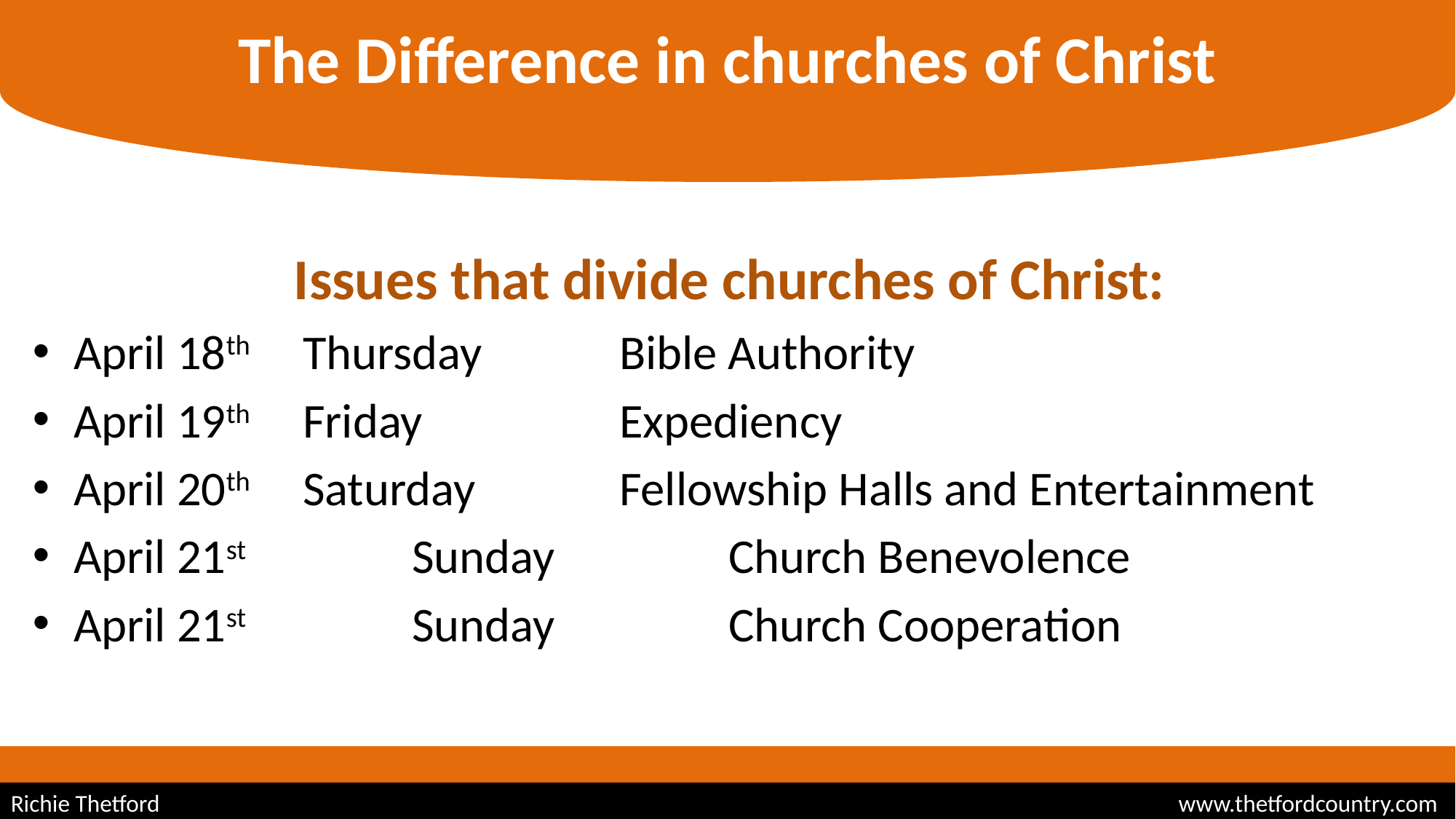

# The Difference in churches of Christ
Issues that divide churches of Christ:
April 18th	 Thursday		Bible Authority
April 19th	 Friday		Expediency
April 20th	 Saturday		Fellowship Halls and Entertainment
April 21st		 Sunday		Church Benevolence
April 21st	 	 Sunday		Church Cooperation

Richie Thetford									              www.thetfordcountry.com